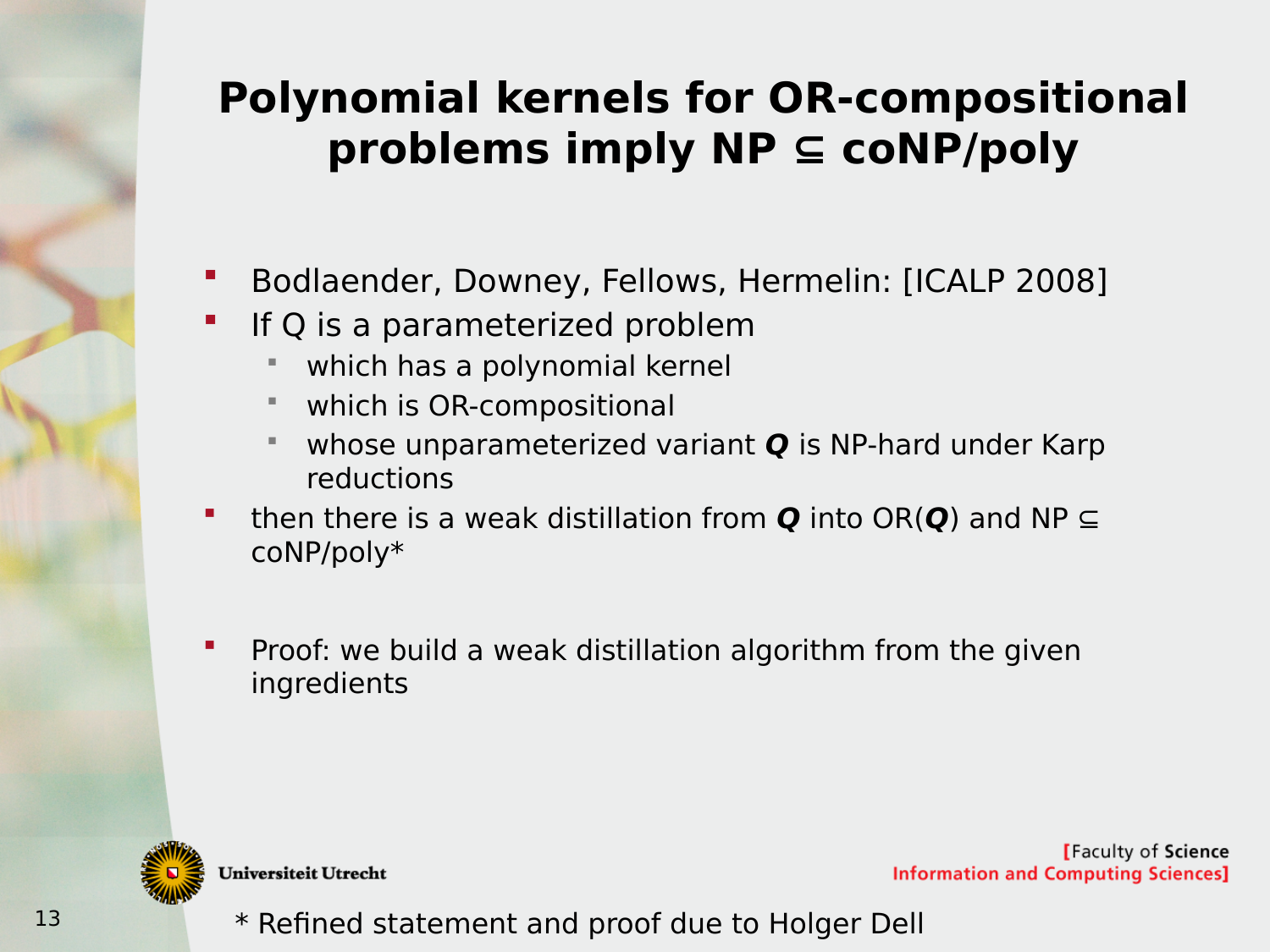

# Polynomial kernels for OR-compositional problems imply NP ⊆ coNP/poly
Bodlaender, Downey, Fellows, Hermelin: [ICALP 2008]
If Q is a parameterized problem
which has a polynomial kernel
which is OR-compositional
whose unparameterized variant Q is NP-hard under Karp reductions
then there is a weak distillation from Q into OR(Q) and NP ⊆ coNP/poly*

Proof: we build a weak distillation algorithm from the given ingredients
* Refined statement and proof due to Holger Dell